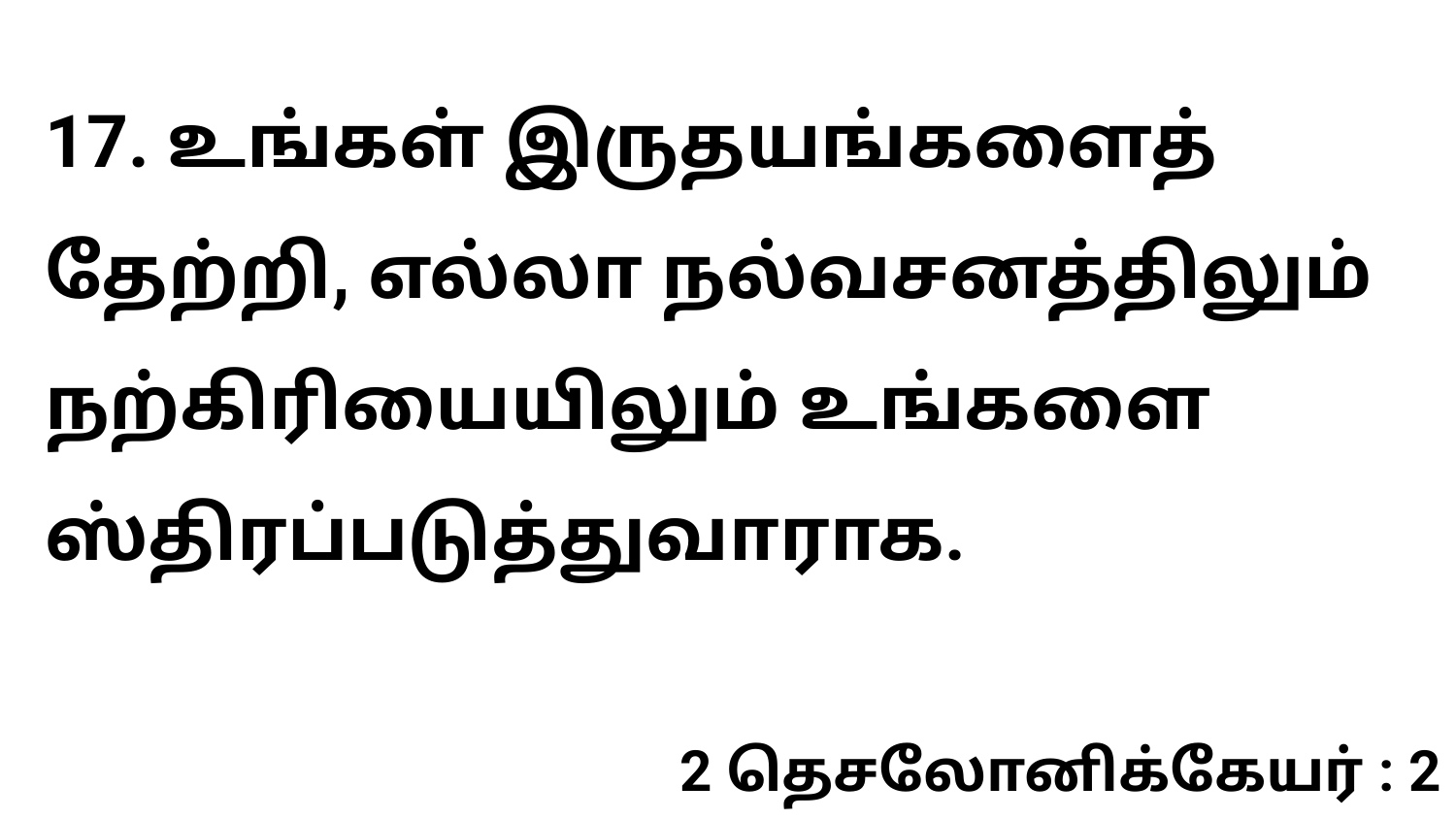

17. உங்கள் இருதயங்களைத் தேற்றி, எல்லா நல்வசனத்திலும் நற்கிரியையிலும் உங்களை ஸ்திரப்படுத்துவாராக.
2 தெசலோனிக்கேயர் : 2